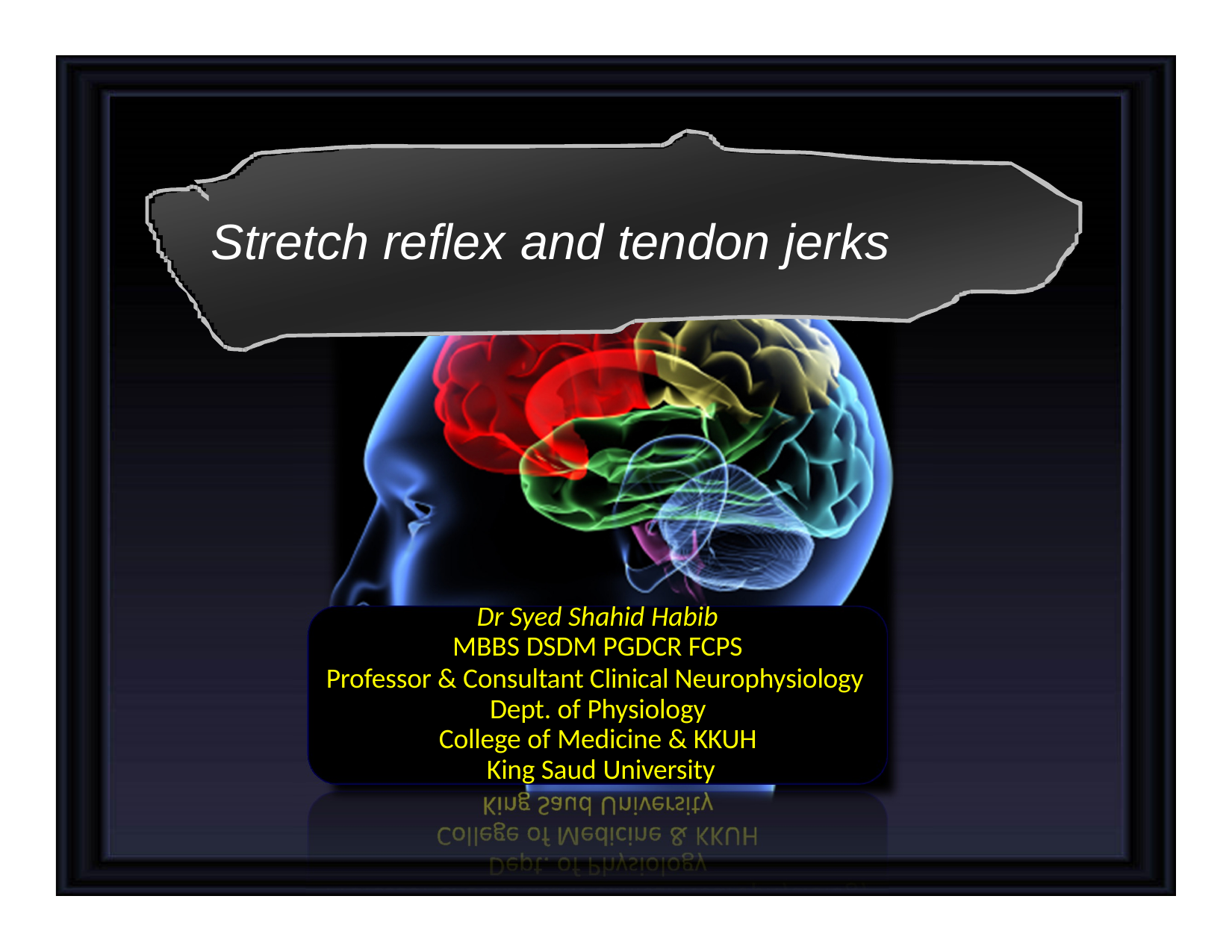

# Stretch reflex and tendon jerks
Dr Syed Shahid Habib
MBBS DSDM PGDCR FCPS
Professor & Consultant Clinical Neurophysiology  Dept. of Physiology
College of Medicine & KKUH  King Saud University